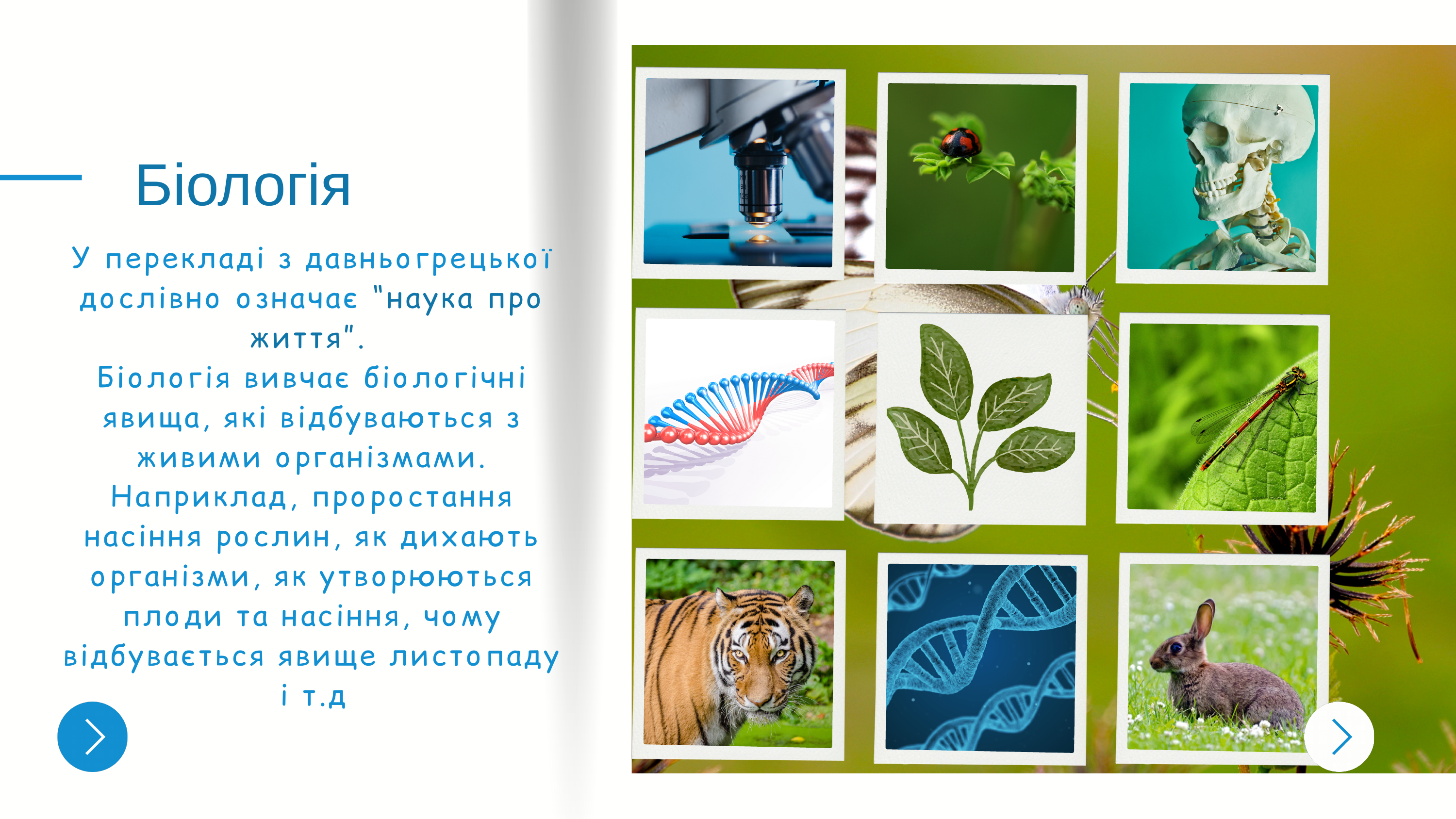

Біологія

У перекладі з давньогрецької дослівно означає “наука про життя”.
Біологія вивчає біологічні явища, які відбуваються з живими організмами. Наприклад, проростання насіння рослин, як дихають організми, як утворюються плоди та насіння, чому відбувається явище листопаду і т.д